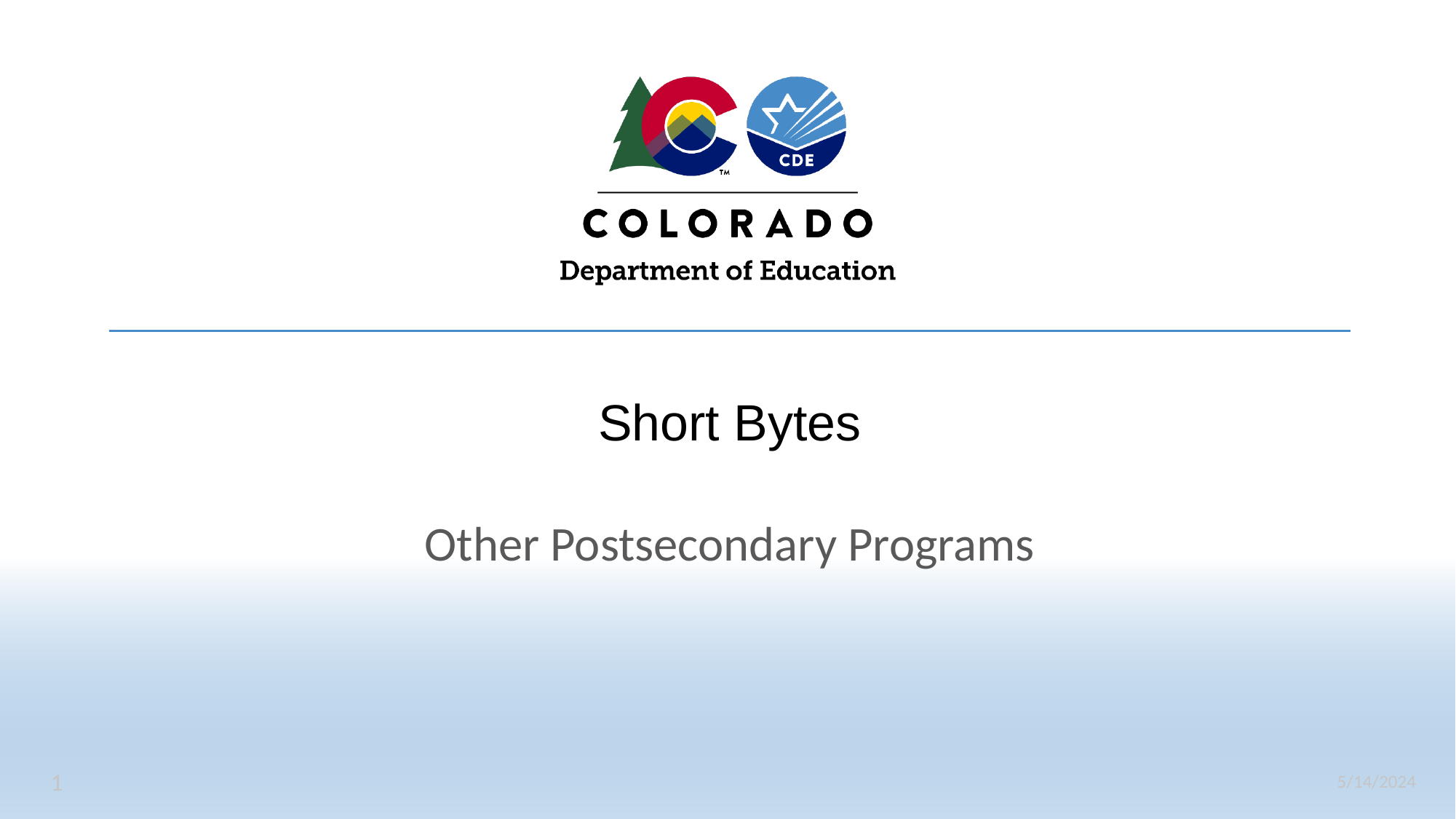

# Short Bytes
Other Postsecondary Programs
1
5/14/2024